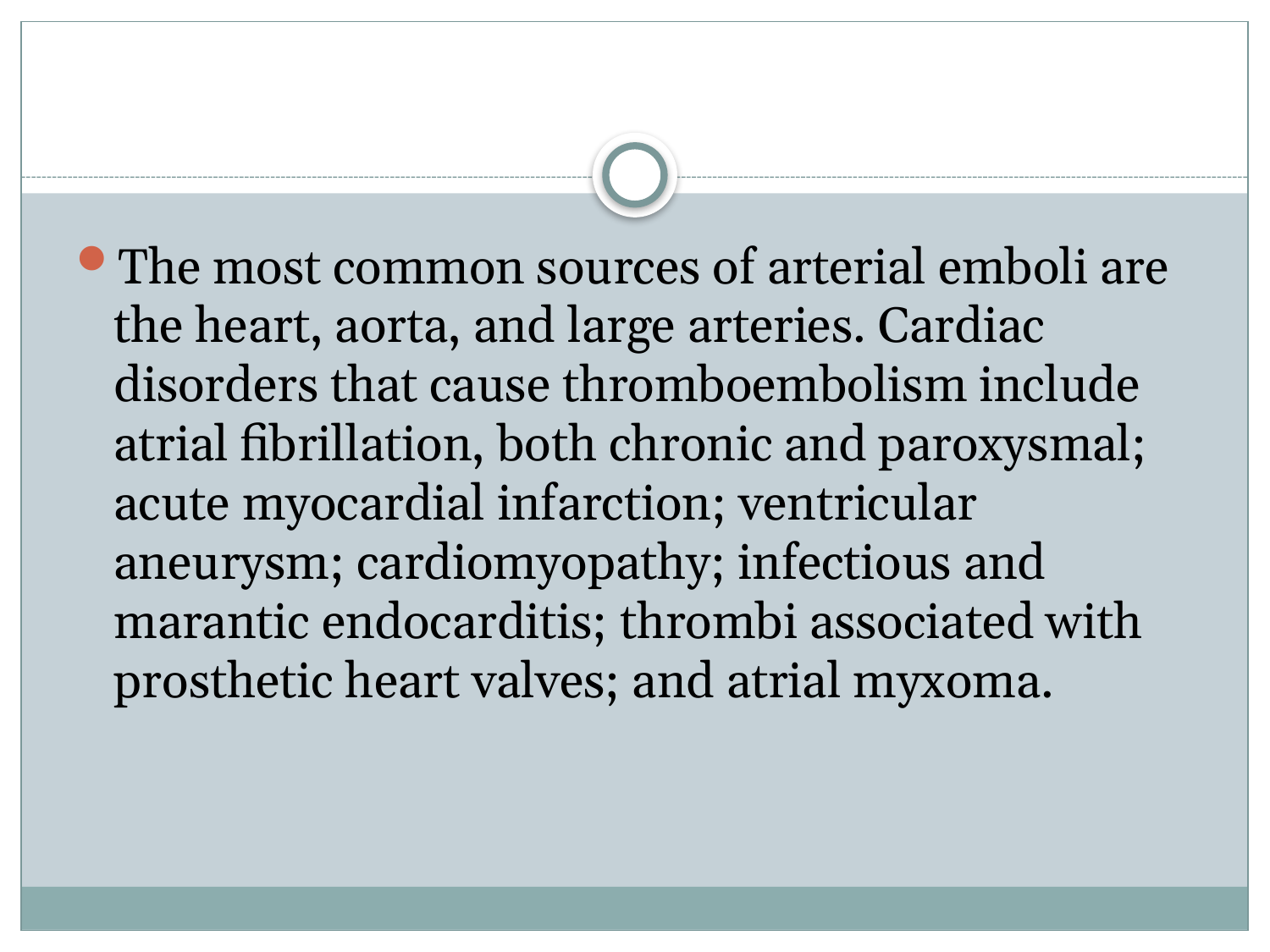

#
The most common sources of arterial emboli are the heart, aorta, and large arteries. Cardiac disorders that cause thromboembolism include atrial fibrillation, both chronic and paroxysmal; acute myocardial infarction; ventricular aneurysm; cardiomyopathy; infectious and marantic endocarditis; thrombi associated with prosthetic heart valves; and atrial myxoma.